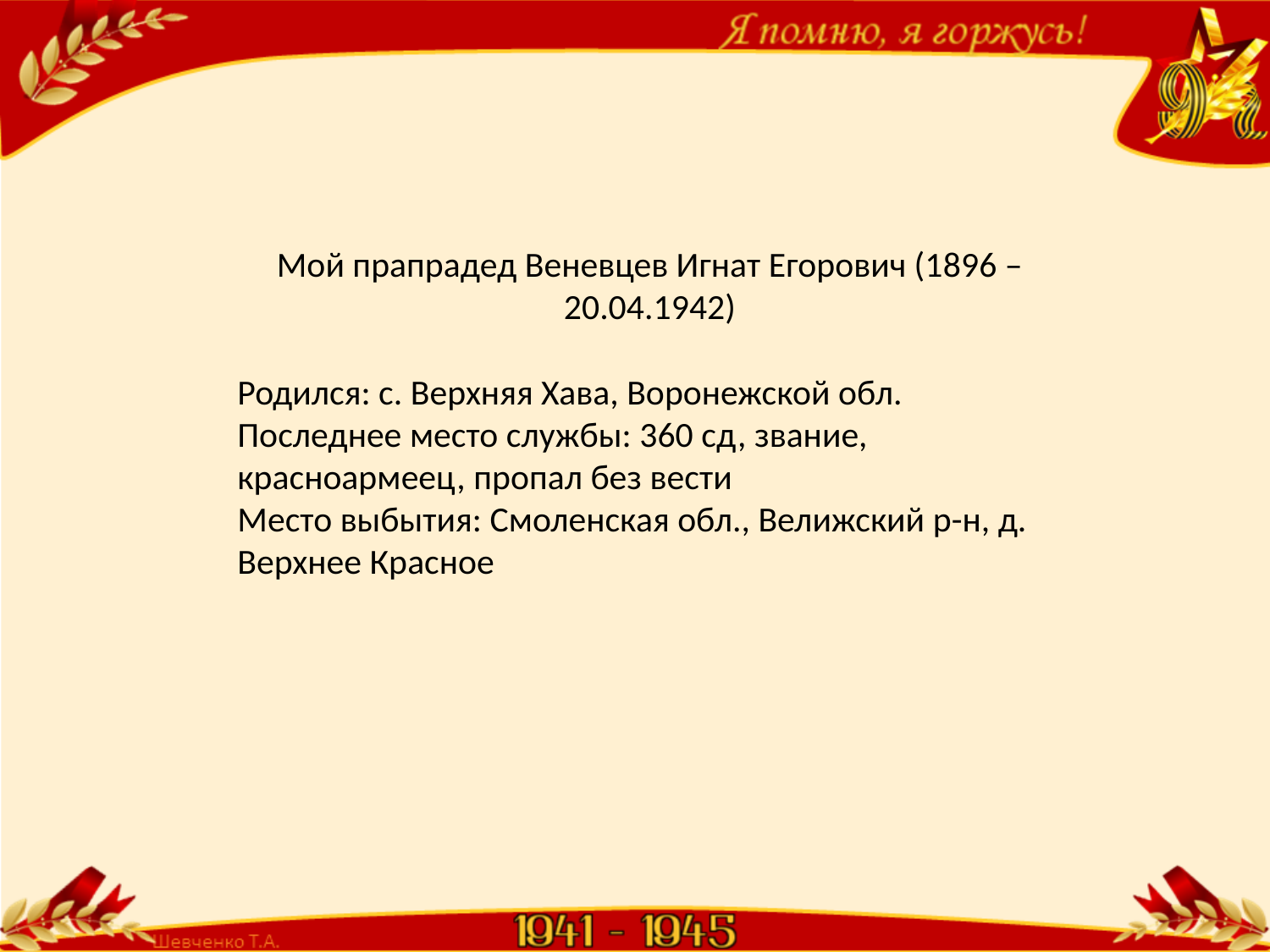

Мой прапрадед Веневцев Игнат Егорович (1896 – 20.04.1942)

Родился: с. Верхняя Хава, Воронежской обл.
Последнее место службы: 360 сд, звание, красноармеец, пропал без вести
Место выбытия: Смоленская обл., Велижский р-н, д. Верхнее Красное